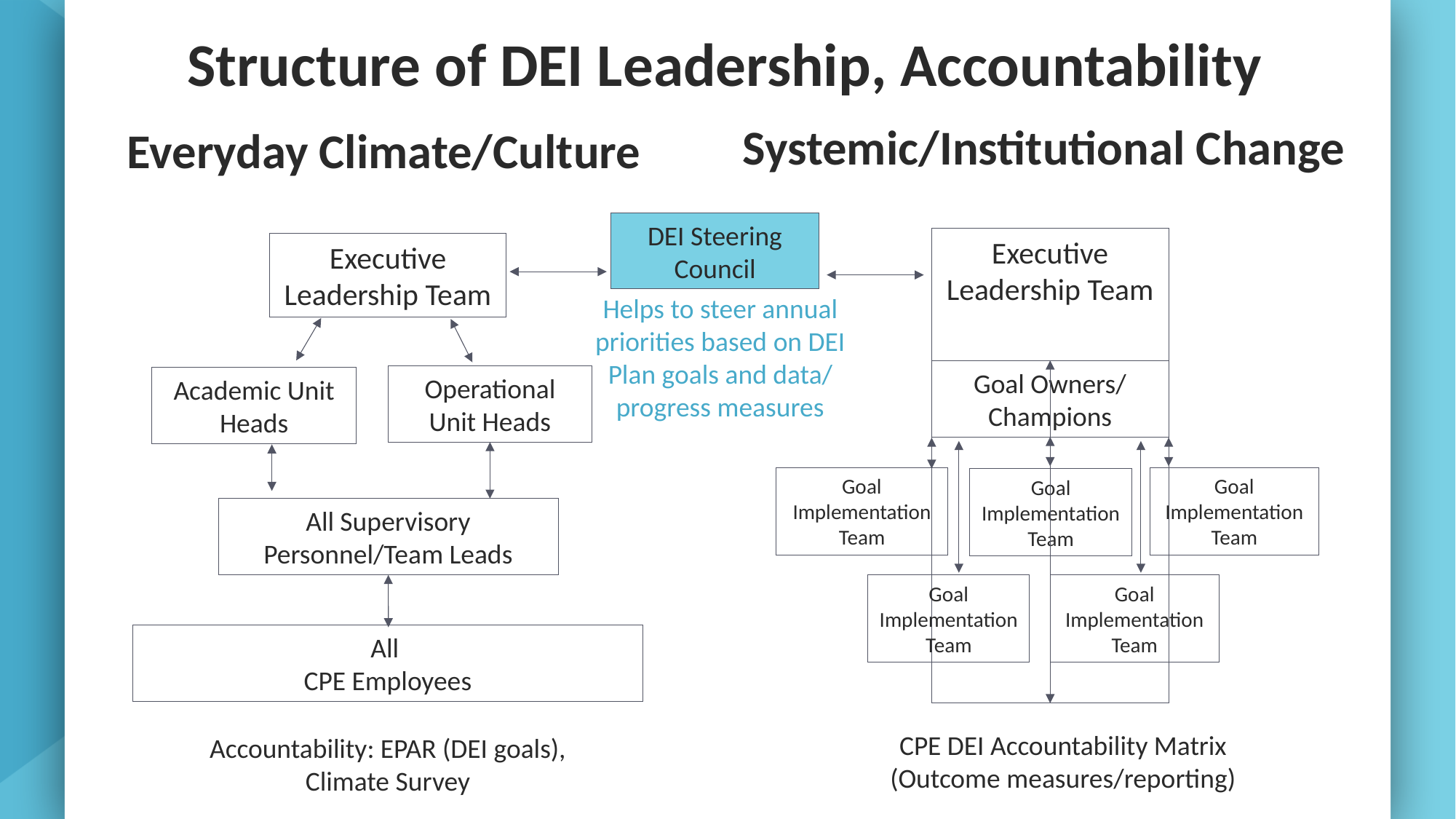

# Structure of DEI Leadership, Accountability
Systemic/Institutional Change
Everyday Climate/Culture
DEI Steering Council
Executive Leadership Team
Executive Leadership Team
Helps to steer annual priorities based on DEI Plan goals and data/ progress measures
Goal Owners/ Champions
Operational Unit Heads
Academic Unit Heads
Goal Implementation Team
Goal Implementation Team
Goal Implementation Team
All Supervisory Personnel/Team Leads
Goal Implementation Team
Goal Implementation Team
All
CPE Employees
CPE DEI Accountability Matrix
(Outcome measures/reporting)
Accountability: EPAR (DEI goals), Climate Survey